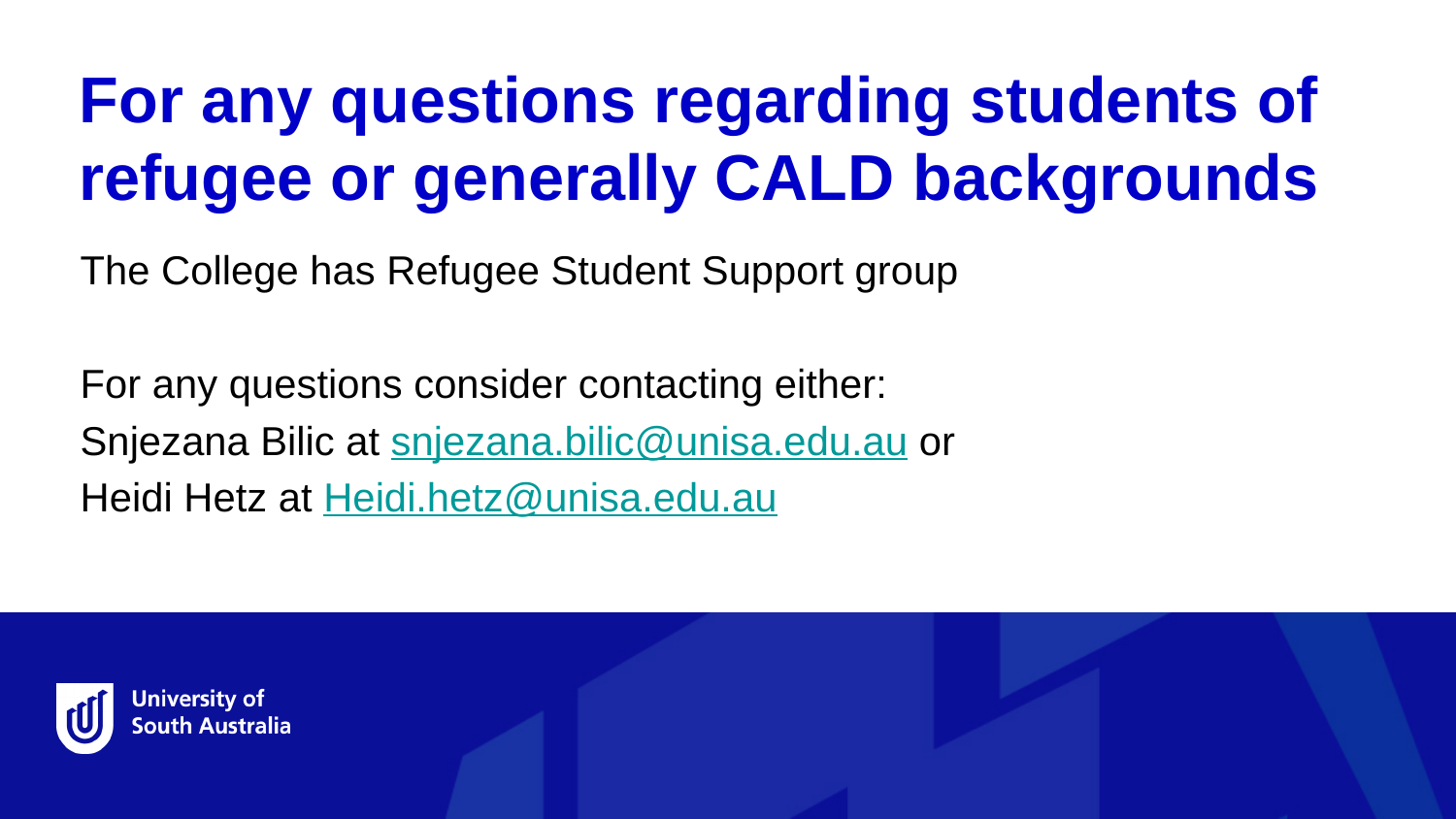

For any questions regarding students of refugee or generally CALD backgrounds

The College has Refugee Student Support group

For any questions consider contacting either:
Snjezana Bilic at snjezana.bilic@unisa.edu.au or
Heidi Hetz at Heidi.hetz@unisa.edu.au